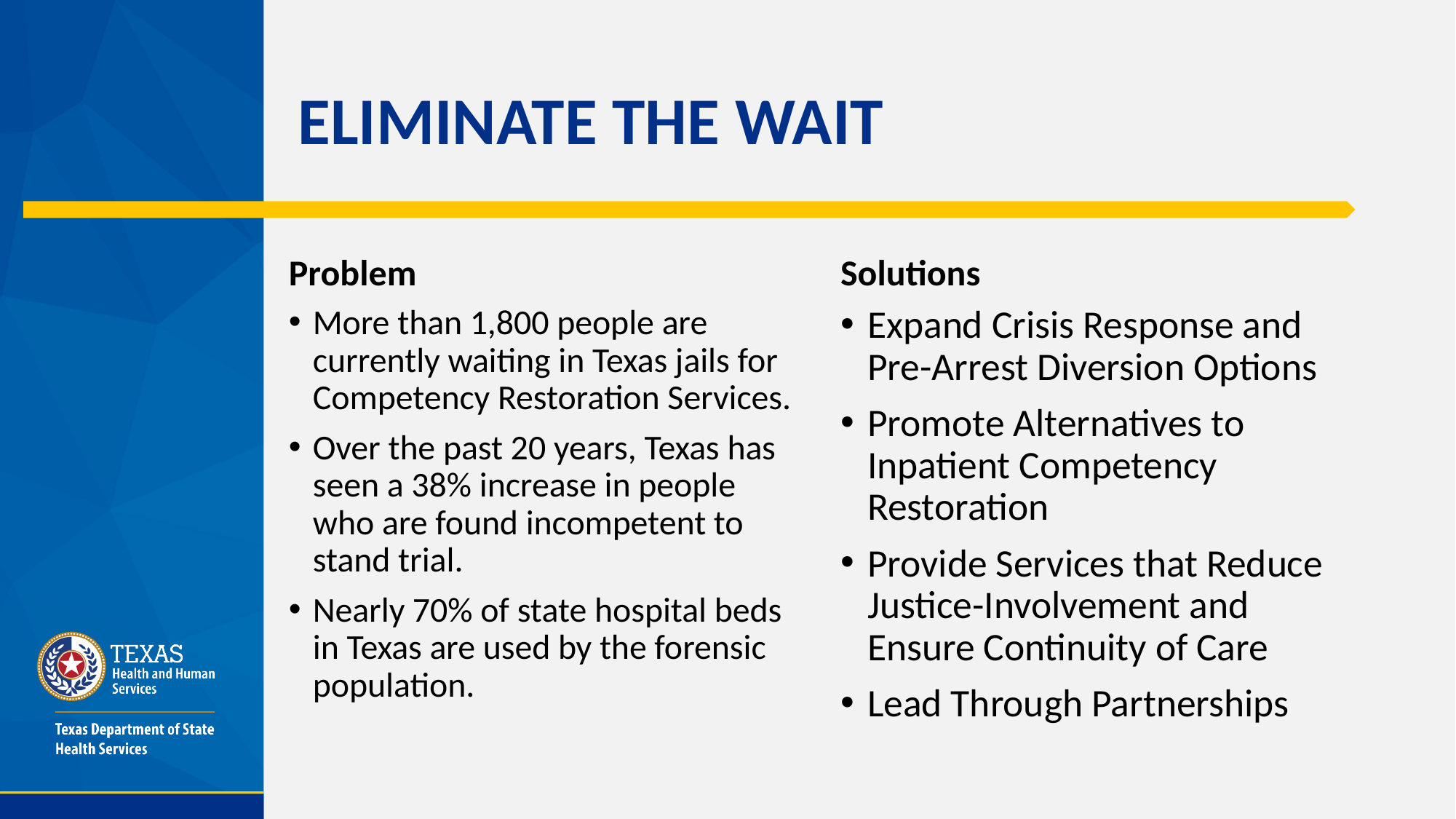

# ELIMINATE THE WAIT
Problem
Solutions
More than 1,800 people are currently waiting in Texas jails for Competency Restoration Services.
Over the past 20 years, Texas has seen a 38% increase in people who are found incompetent to stand trial.
Nearly 70% of state hospital beds in Texas are used by the forensic population.
Expand Crisis Response and Pre-Arrest Diversion Options
Promote Alternatives to Inpatient Competency Restoration
Provide Services that Reduce Justice-Involvement and Ensure Continuity of Care
Lead Through Partnerships